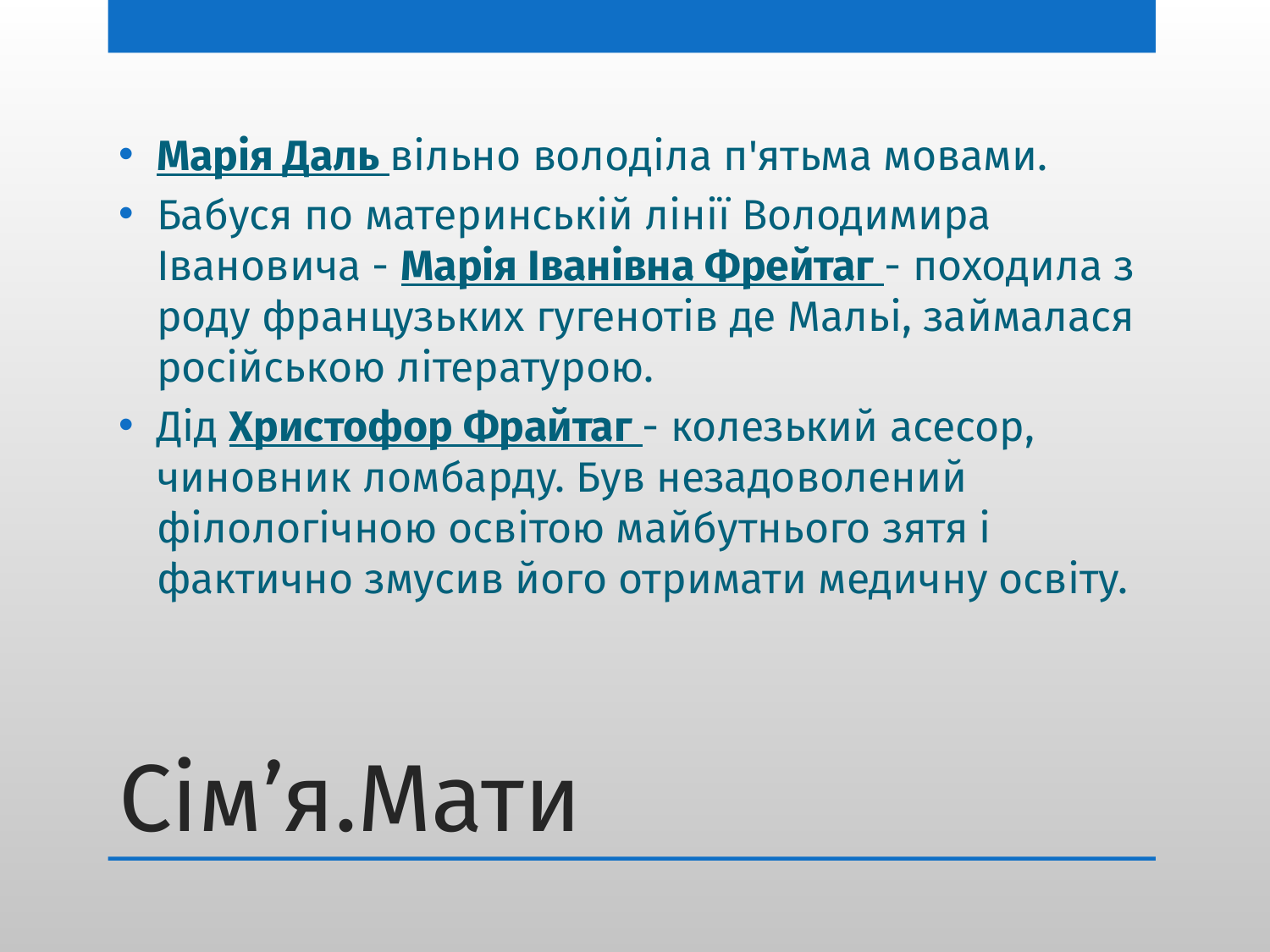

Марія Даль вільно володіла п'ятьма мовами.
Бабуся по материнській лінії Володимира Івановича - Марія Іванівна Фрейтаг - походила з роду французьких гугенотів де Мальі, займалася російською літературою.
Дід Христофор Фрайтаг - колезький асесор, чиновник ломбарду. Був незадоволений філологічною освітою майбутнього зятя і фактично змусив його отримати медичну освіту.
# Сім’я.Мати